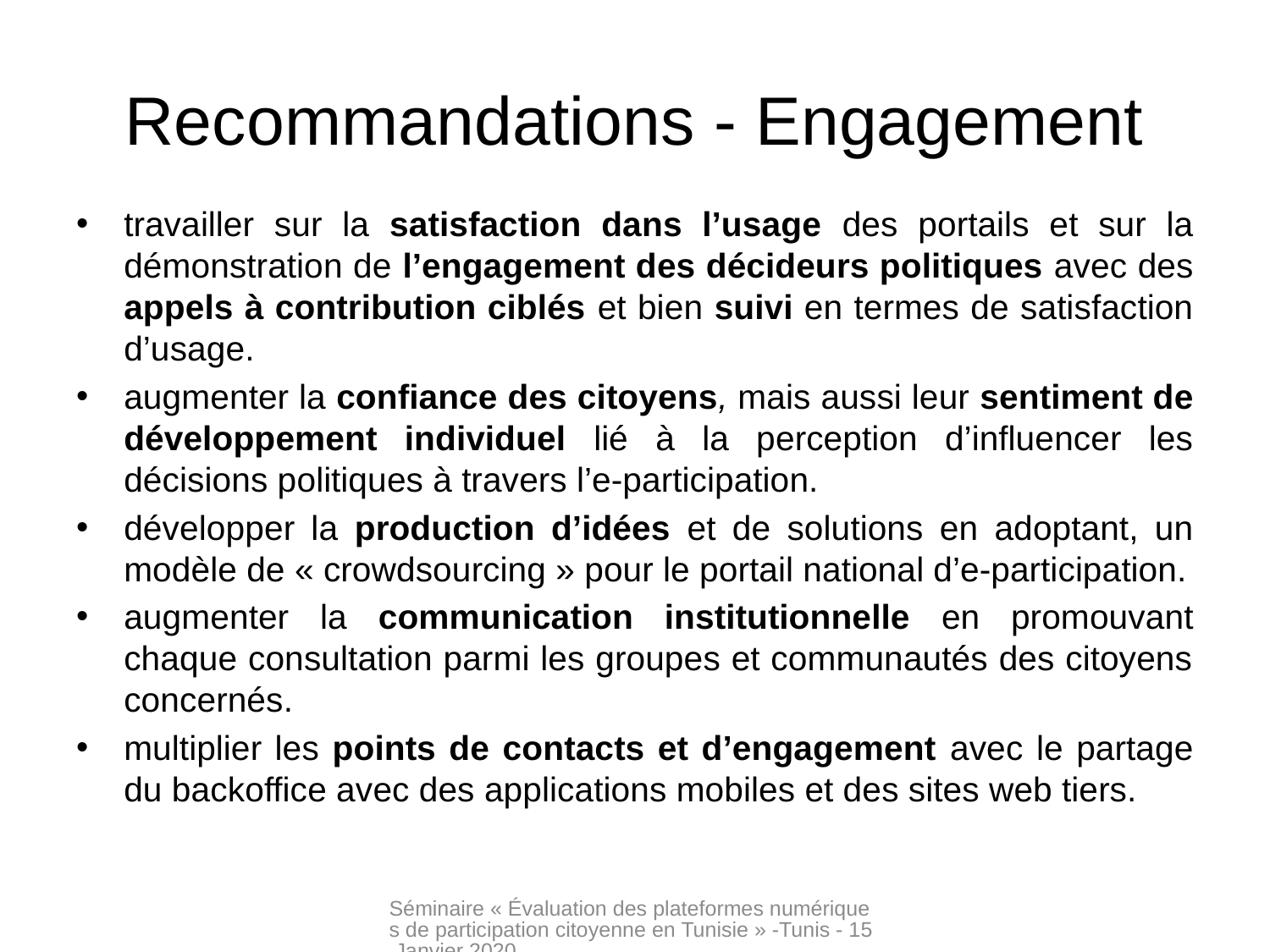

# Recommandations - Engagement
travailler sur la satisfaction dans l’usage des portails et sur la démonstration de l’engagement des décideurs politiques avec des appels à contribution ciblés et bien suivi en termes de satisfaction d’usage.
augmenter la confiance des citoyens, mais aussi leur sentiment de développement individuel lié à la perception d’influencer les décisions politiques à travers l’e-participation.
développer la production d’idées et de solutions en adoptant, un modèle de « crowdsourcing » pour le portail national d’e-participation.
augmenter la communication institutionnelle en promouvant chaque consultation parmi les groupes et communautés des citoyens concernés.
multiplier les points de contacts et d’engagement avec le partage du backoffice avec des applications mobiles et des sites web tiers.
Séminaire « Évaluation des plateformes numériques de participation citoyenne en Tunisie » -Tunis - 15 Janvier 2020